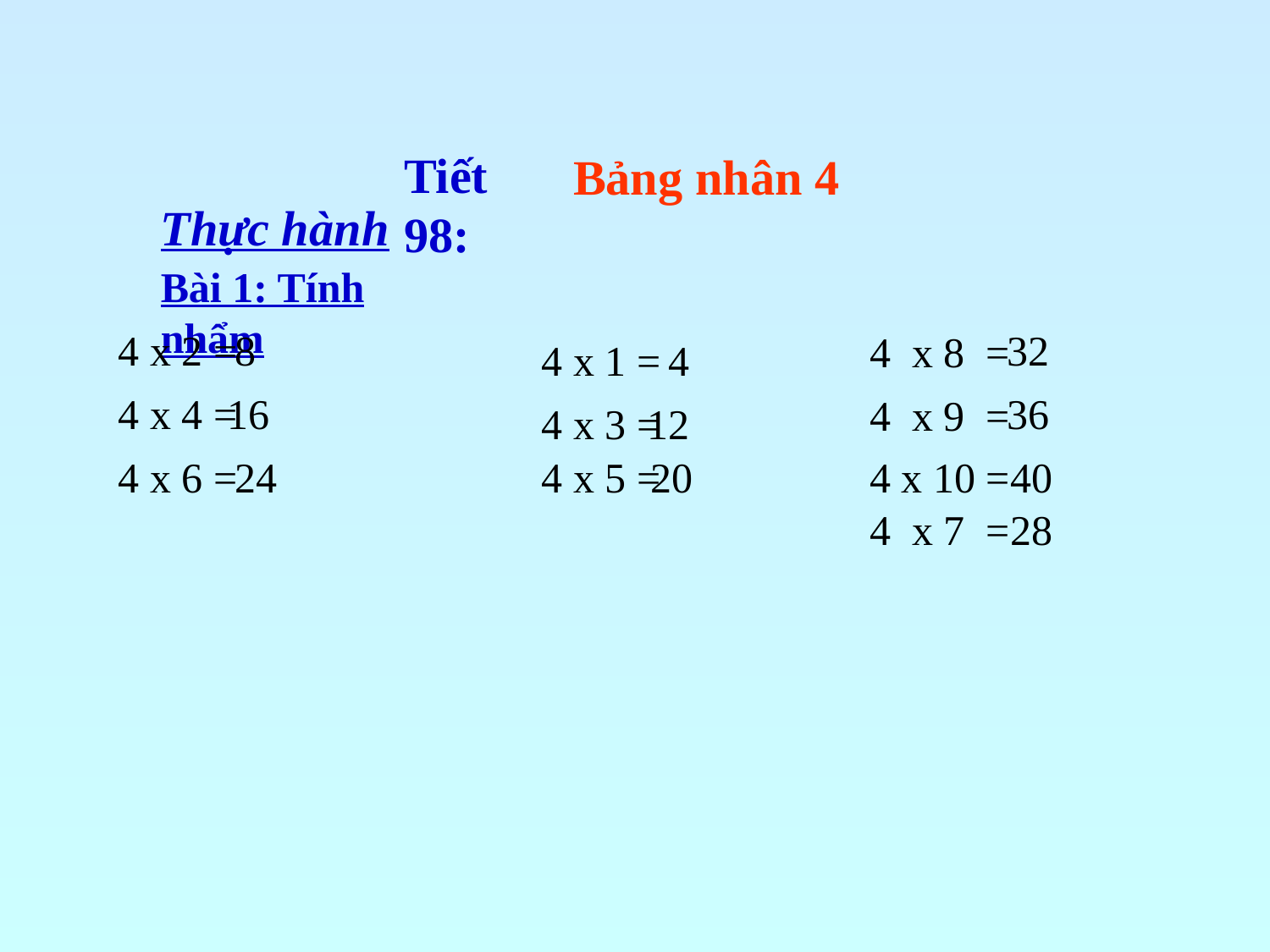

Tiết 98:
Bảng nhân 4
Thực hành
Bài 1: Tính nhẩm
#
4 x 2 =
4  x 8  =
4 x 1 =
4 x 4 =
4  x 9  =
4 x 3 =
4 x 6 =
4 x 5 =
4 x 10 =
4  x 7  =
8
32
4
16
36
12
24
20
40
28